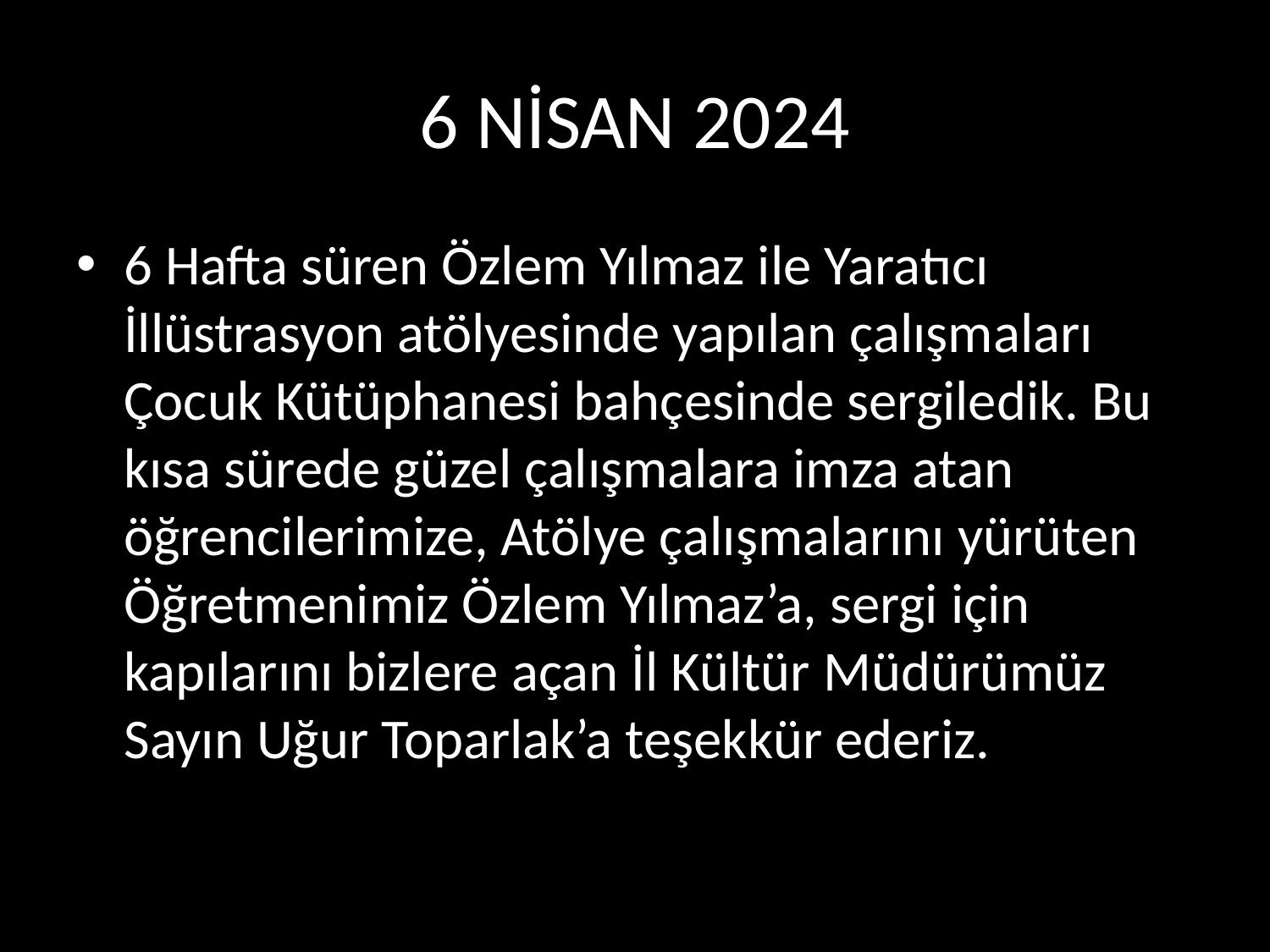

# 6 NİSAN 2024
6 Hafta süren Özlem Yılmaz ile Yaratıcı İllüstrasyon atölyesinde yapılan çalışmaları Çocuk Kütüphanesi bahçesinde sergiledik. Bu kısa sürede güzel çalışmalara imza atan öğrencilerimize, Atölye çalışmalarını yürüten Öğretmenimiz Özlem Yılmaz’a, sergi için kapılarını bizlere açan İl Kültür Müdürümüz Sayın Uğur Toparlak’a teşekkür ederiz.